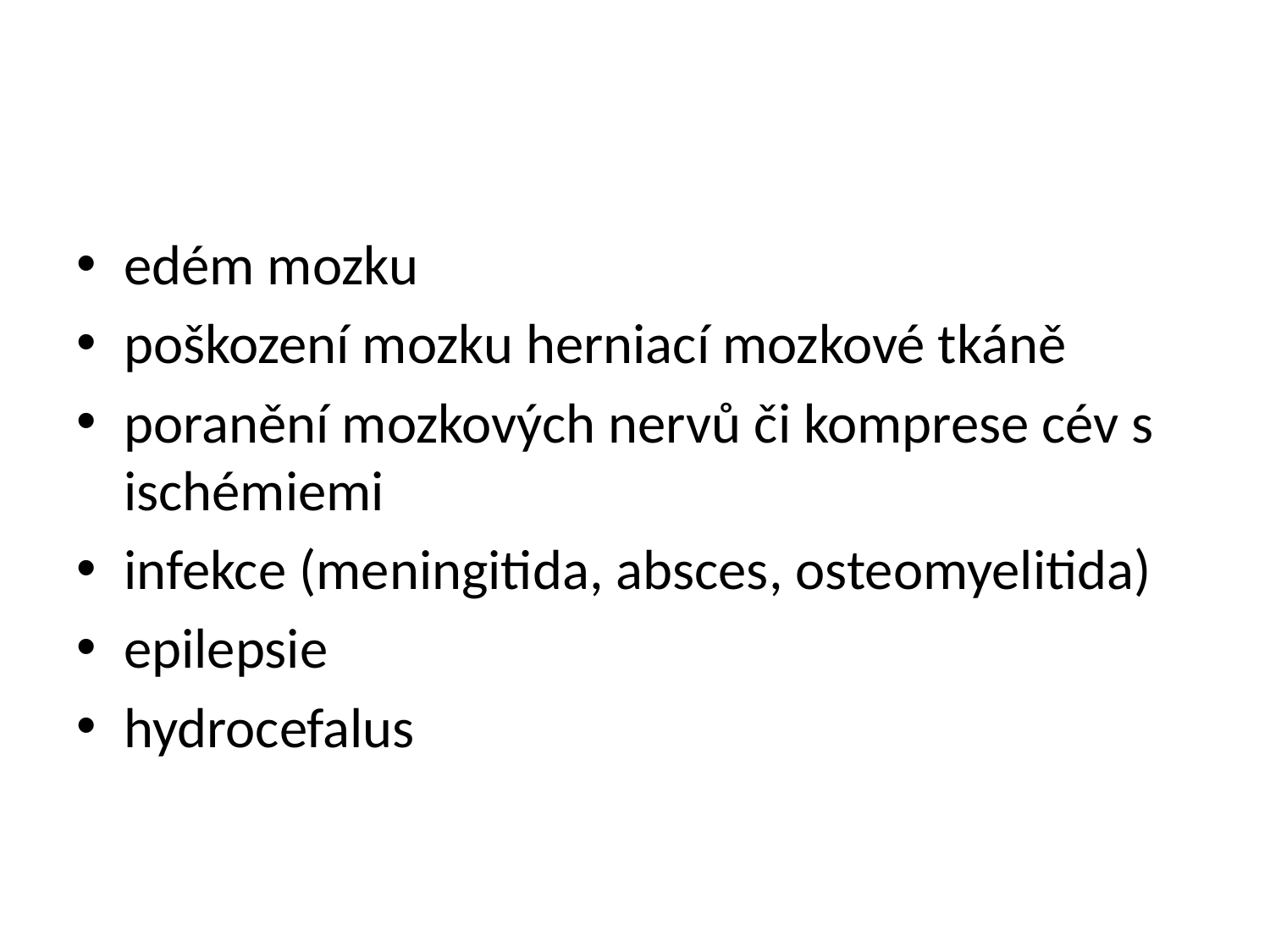

#
edém mozku
poškození mozku herniací mozkové tkáně
poranění mozkových nervů či komprese cév s ischémiemi
infekce (meningitida, absces, osteomyelitida)
epilepsie
hydrocefalus